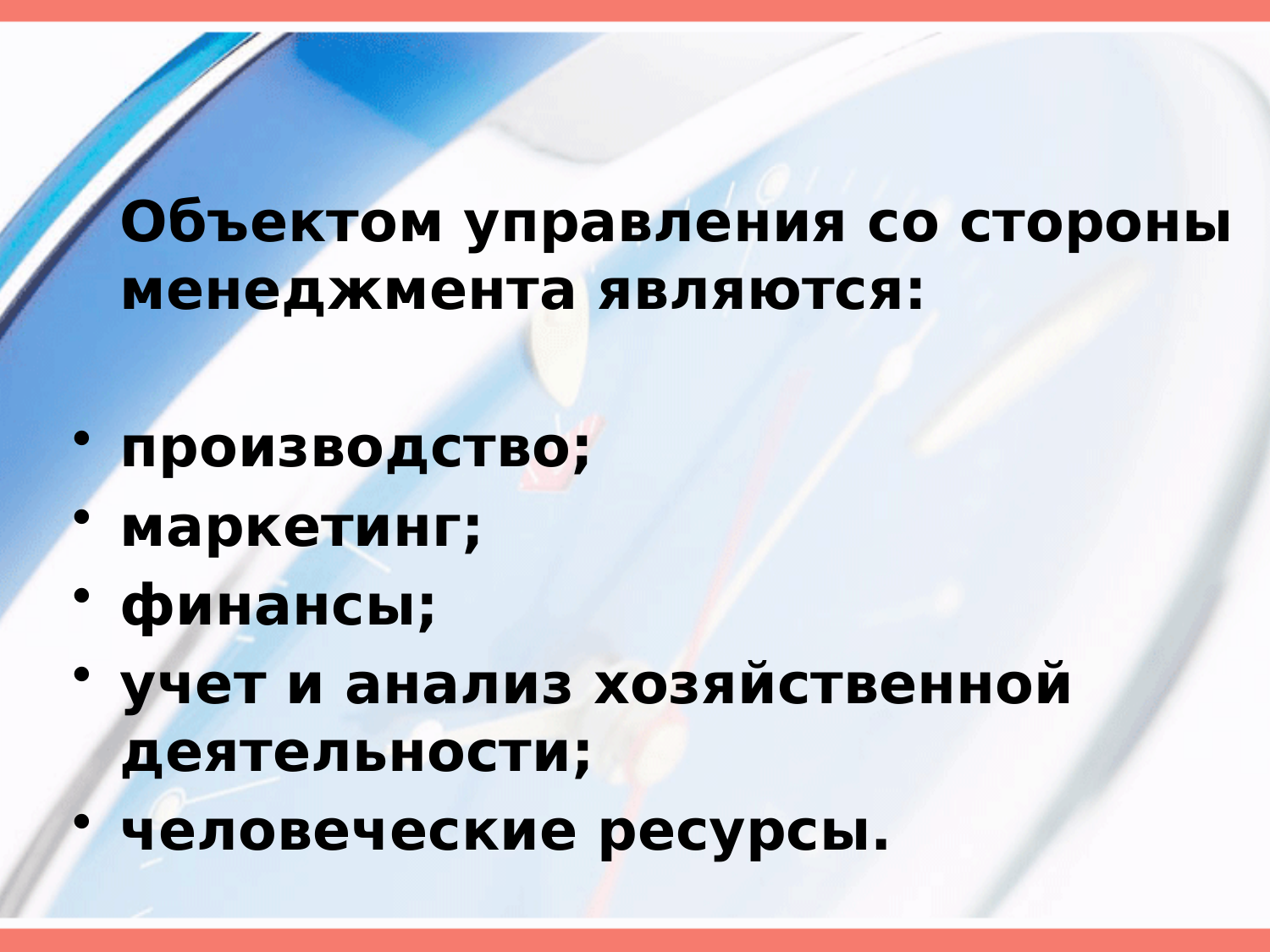

#
	Объектом управления со стороны менеджмента являются:

производство;
маркетинг;
финансы;
учет и анализ хозяйственной деятельности;
человеческие ресурсы.